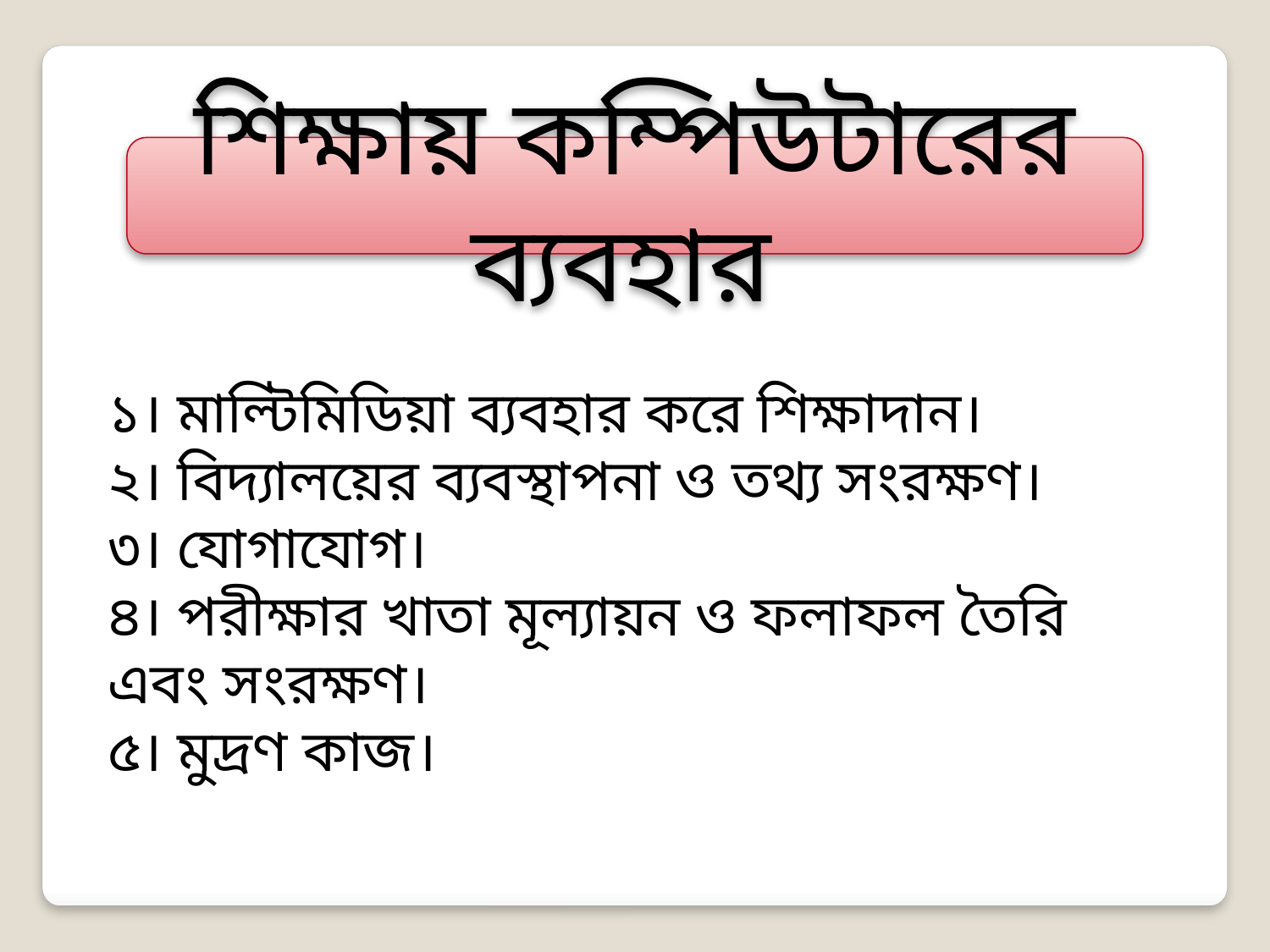

শিক্ষায় কম্পিউটারের ব্যবহার
১। মাল্টিমিডিয়া ব্যবহার করে শিক্ষাদান।
২। বিদ্যালয়ের ব্যবস্থাপনা ও তথ্য সংরক্ষণ।
৩। যোগাযোগ।
৪। পরীক্ষার খাতা মূল্যায়ন ও ফলাফল তৈরি এবং সংরক্ষণ।
৫। মুদ্রণ কাজ।